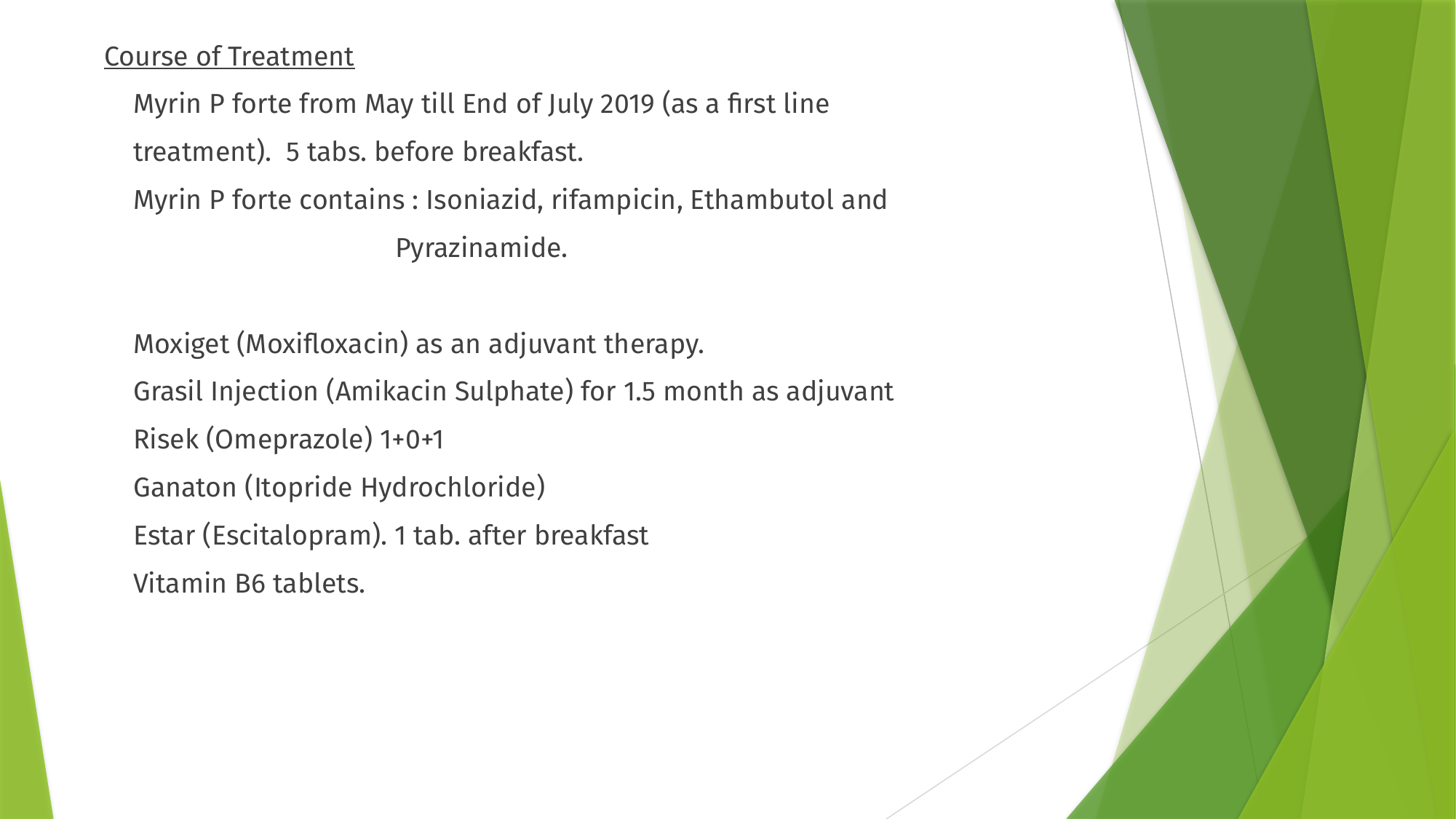

Course of Treatment
              Myrin P forte from May till End of July 2019 (as a first line
              treatment).  5 tabs. before breakfast.
              Myrin P forte contains : Isoniazid, rifampicin, Ethambutol and
                                                  Pyrazinamide.

              Moxiget (Moxifloxacin) as an adjuvant therapy.
              Grasil Injection (Amikacin Sulphate) for 1.5 month as adjuvant
              Risek (Omeprazole) 1+0+1
              Ganaton (Itopride Hydrochloride)
              Estar (Escitalopram). 1 tab. after breakfast
              Vitamin B6 tablets.